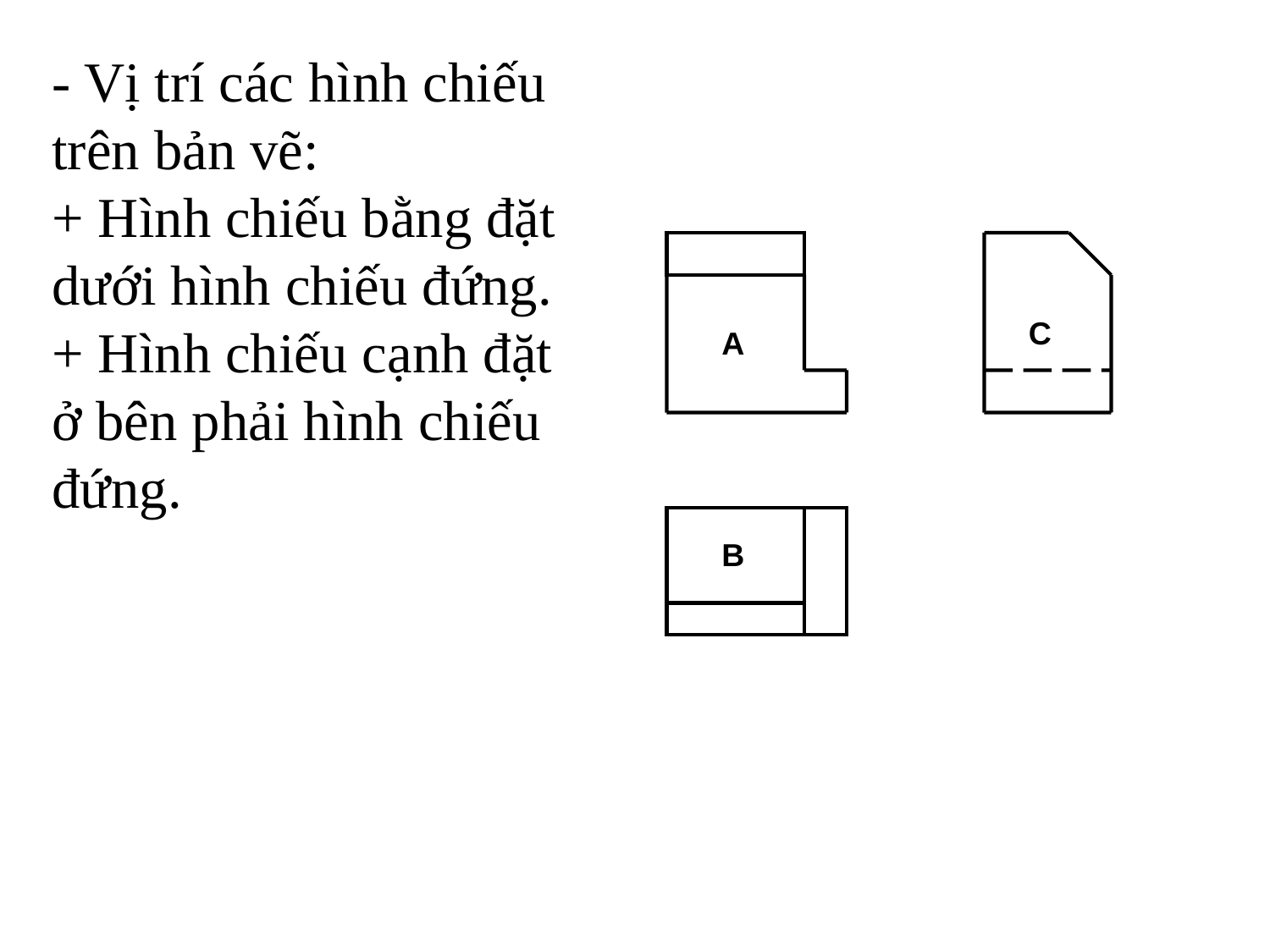

- Vị trí các hình chiếu trên bản vẽ:
+ Hình chiếu bằng đặt dưới hình chiếu đứng.
+ Hình chiếu cạnh đặt ở bên phải hình chiếu đứng.

C
A

B